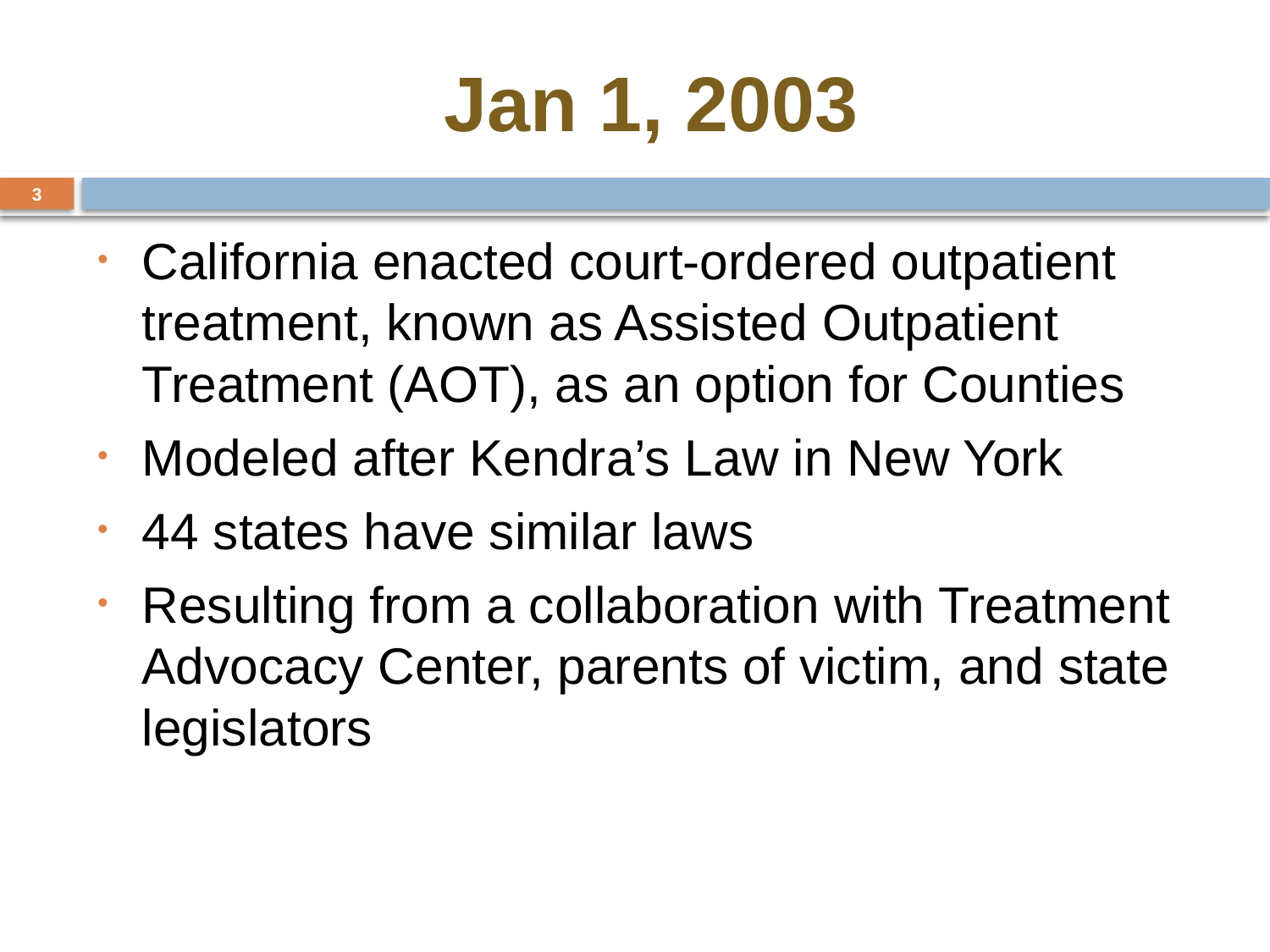

# Jan 1, 2003
3
California enacted court-ordered outpatient treatment, known as Assisted Outpatient Treatment (AOT), as an option for Counties
Modeled after Kendra’s Law in New York
44 states have similar laws
Resulting from a collaboration with Treatment Advocacy Center, parents of victim, and state legislators